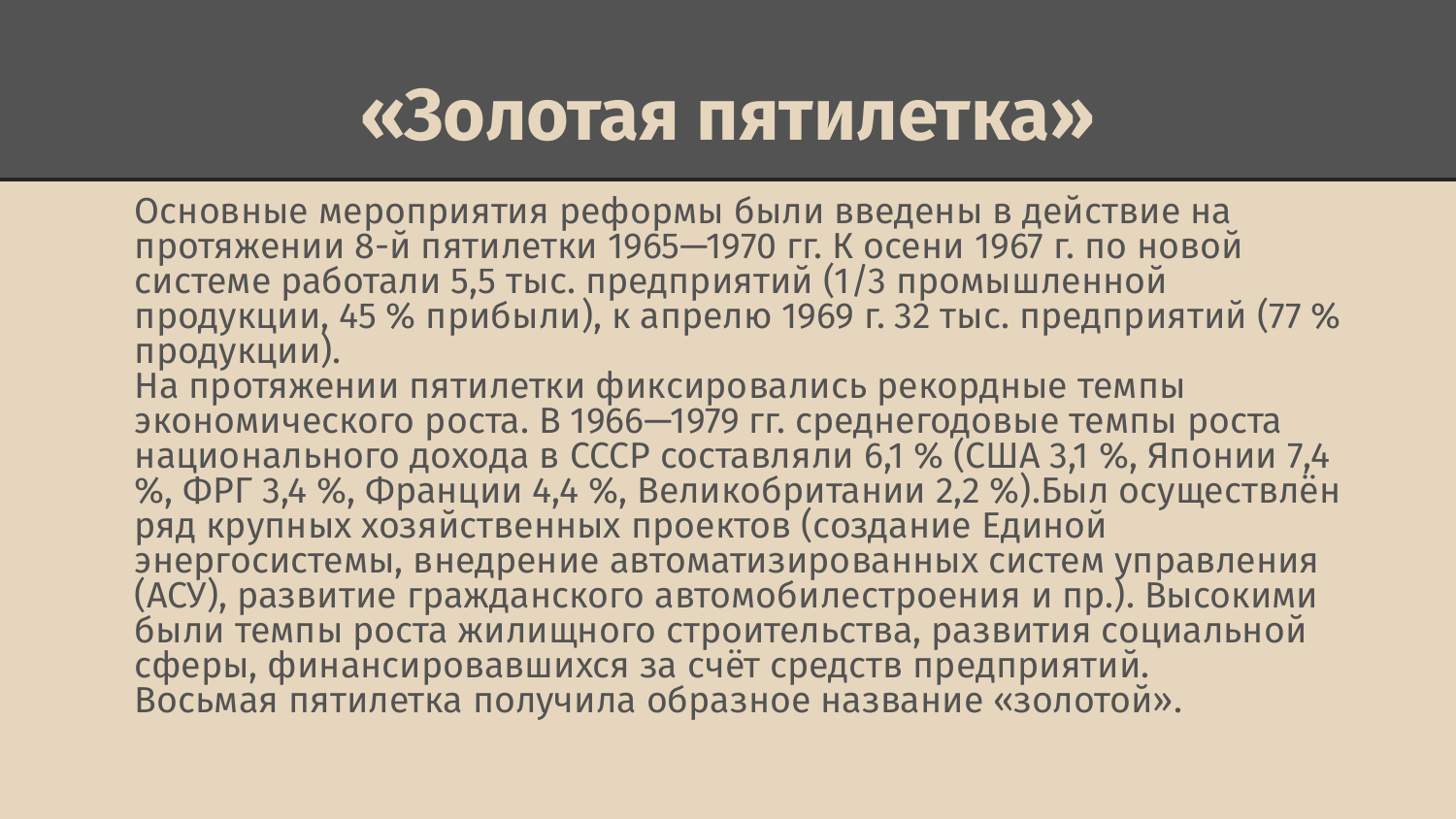

# «Золотая пятилетка»
Основные мероприятия реформы были введены в действие на протяжении 8-й пятилетки 1965—1970 гг. К осени 1967 г. по новой системе работали 5,5 тыс. предприятий (1/3 промышленной продукции, 45 % прибыли), к апрелю 1969 г. 32 тыс. предприятий (77 % продукции).
На протяжении пятилетки фиксировались рекордные темпы экономического роста. В 1966—1979 гг. среднегодовые темпы роста национального дохода в СССР составляли 6,1 % (США 3,1 %, Японии 7,4 %, ФРГ 3,4 %, Франции 4,4 %, Великобритании 2,2 %).Был осуществлён ряд крупных хозяйственных проектов (создание Единой энергосистемы, внедрение автоматизированных систем управления (АСУ), развитие гражданского автомобилестроения и пр.). Высокими были темпы роста жилищного строительства, развития социальной сферы, финансировавшихся за счёт средств предприятий.
Восьмая пятилетка получила образное название «золотой».